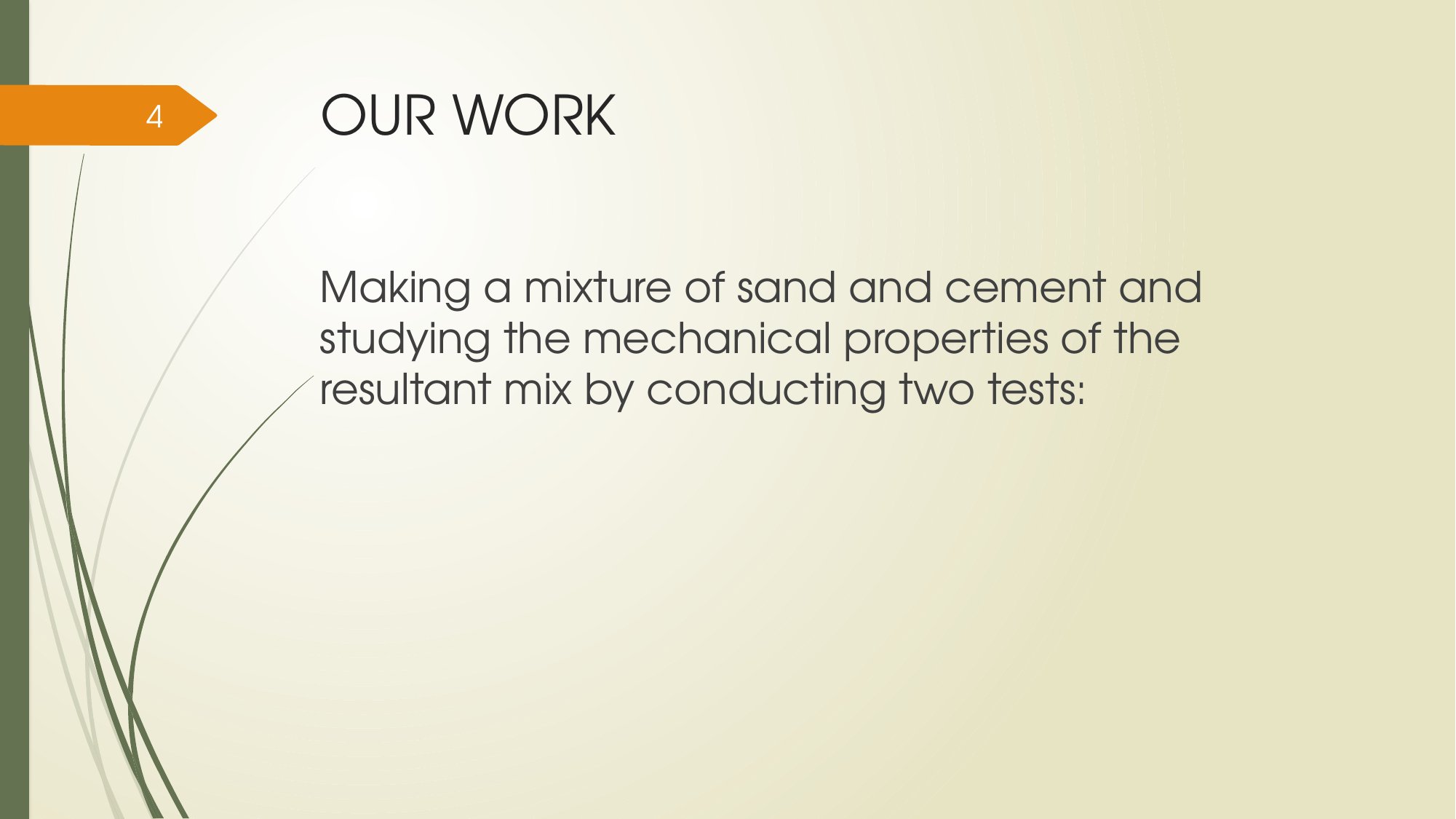

# OUR WORK
4
Making a mixture of sand and cement and studying the mechanical properties of the resultant mix by conducting two tests: